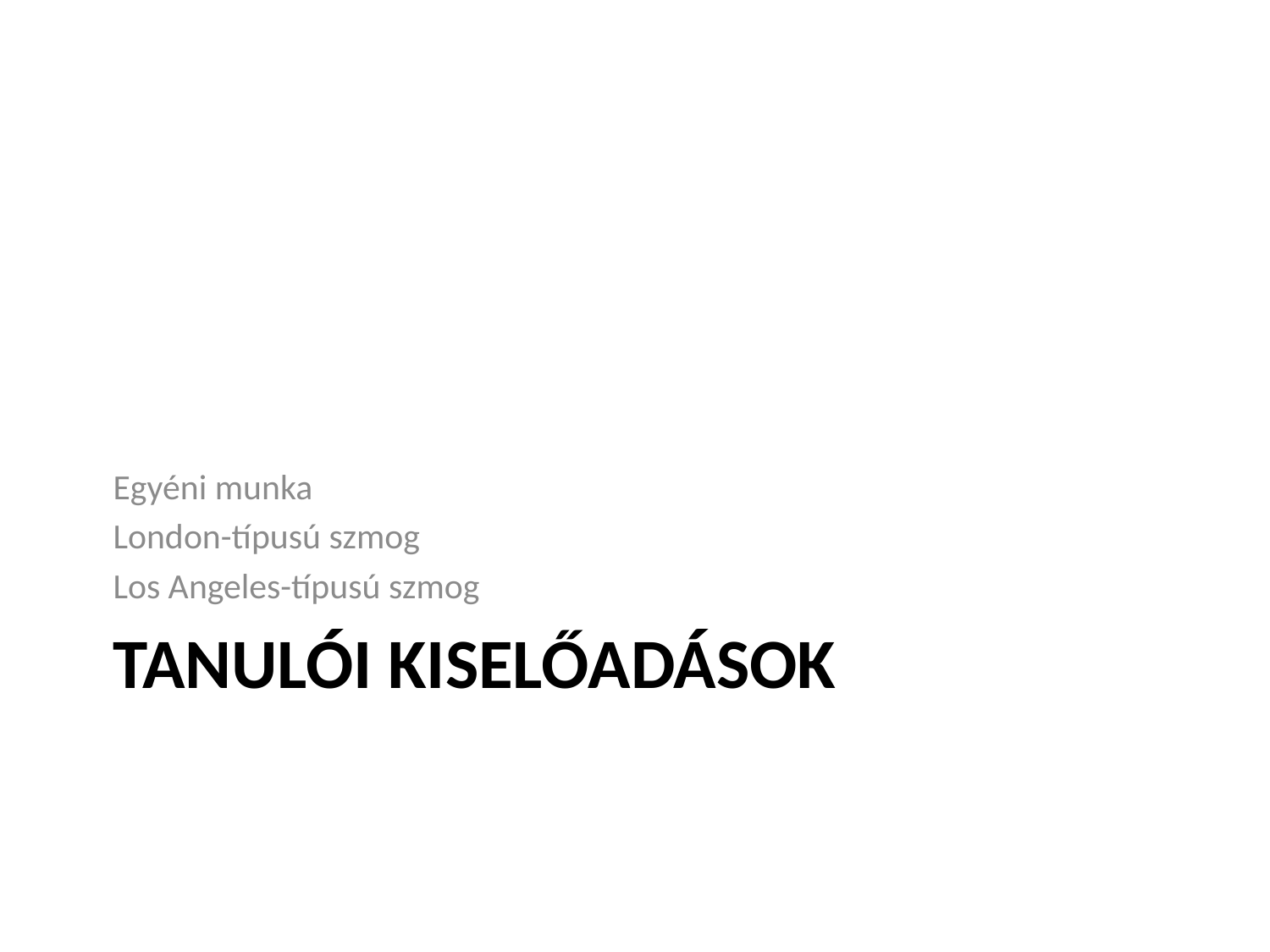

Egyéni munka
London-típusú szmog
Los Angeles-típusú szmog
# Tanulói kiselőadások